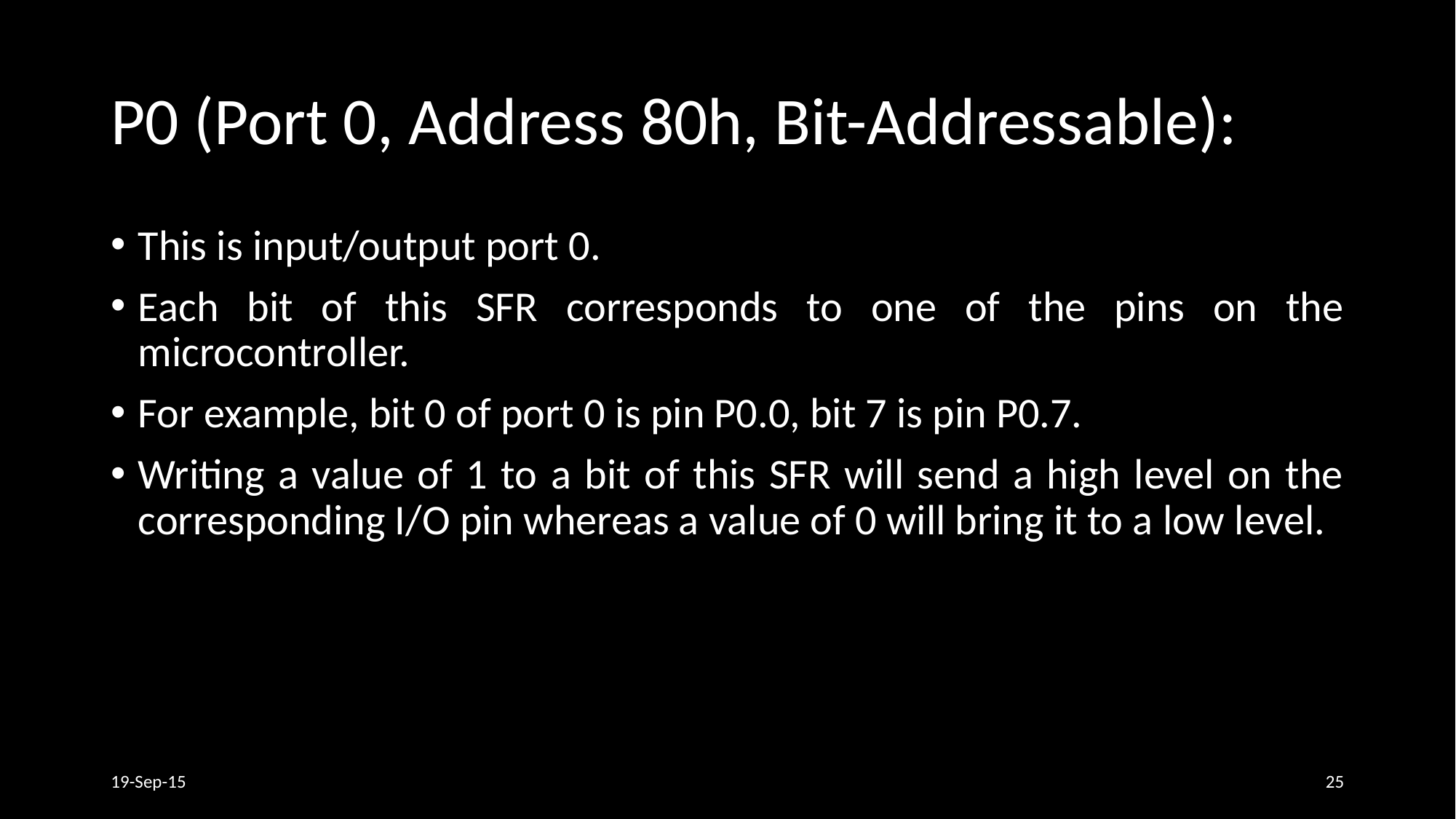

# P0 (Port 0, Address 80h, Bit-Addressable):
This is input/output port 0.
Each bit of this SFR corresponds to one of the pins on the microcontroller.
For example, bit 0 of port 0 is pin P0.0, bit 7 is pin P0.7.
Writing a value of 1 to a bit of this SFR will send a high level on the corresponding I/O pin whereas a value of 0 will bring it to a low level.
19-Sep-15
25